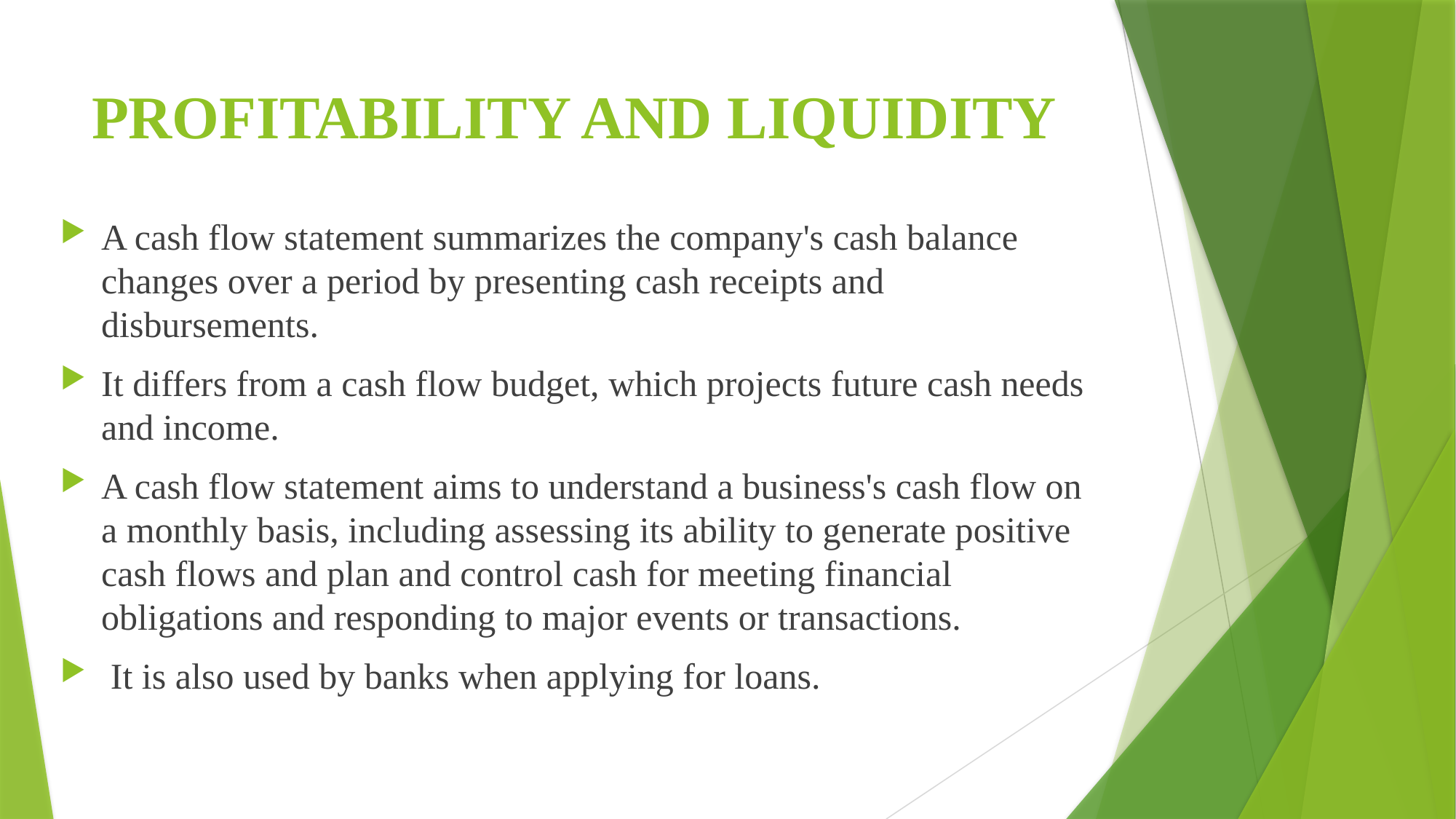

# PROFITABILITY AND LIQUIDITY
A cash flow statement summarizes the company's cash balance changes over a period by presenting cash receipts and disbursements.
It differs from a cash flow budget, which projects future cash needs and income.
A cash flow statement aims to understand a business's cash flow on a monthly basis, including assessing its ability to generate positive cash flows and plan and control cash for meeting financial obligations and responding to major events or transactions.
 It is also used by banks when applying for loans.